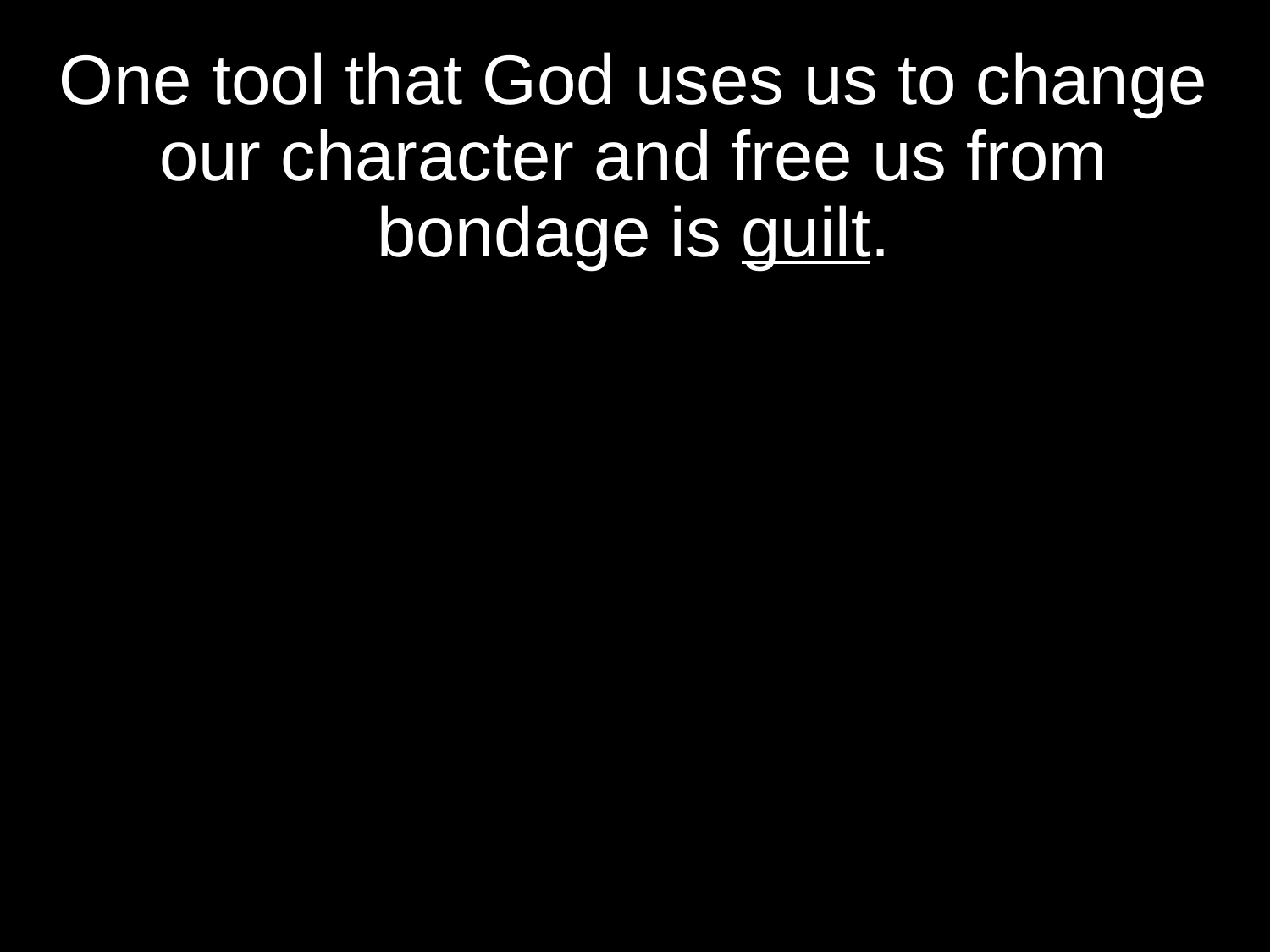

One tool that God uses us to change our character and free us from bondage is guilt.